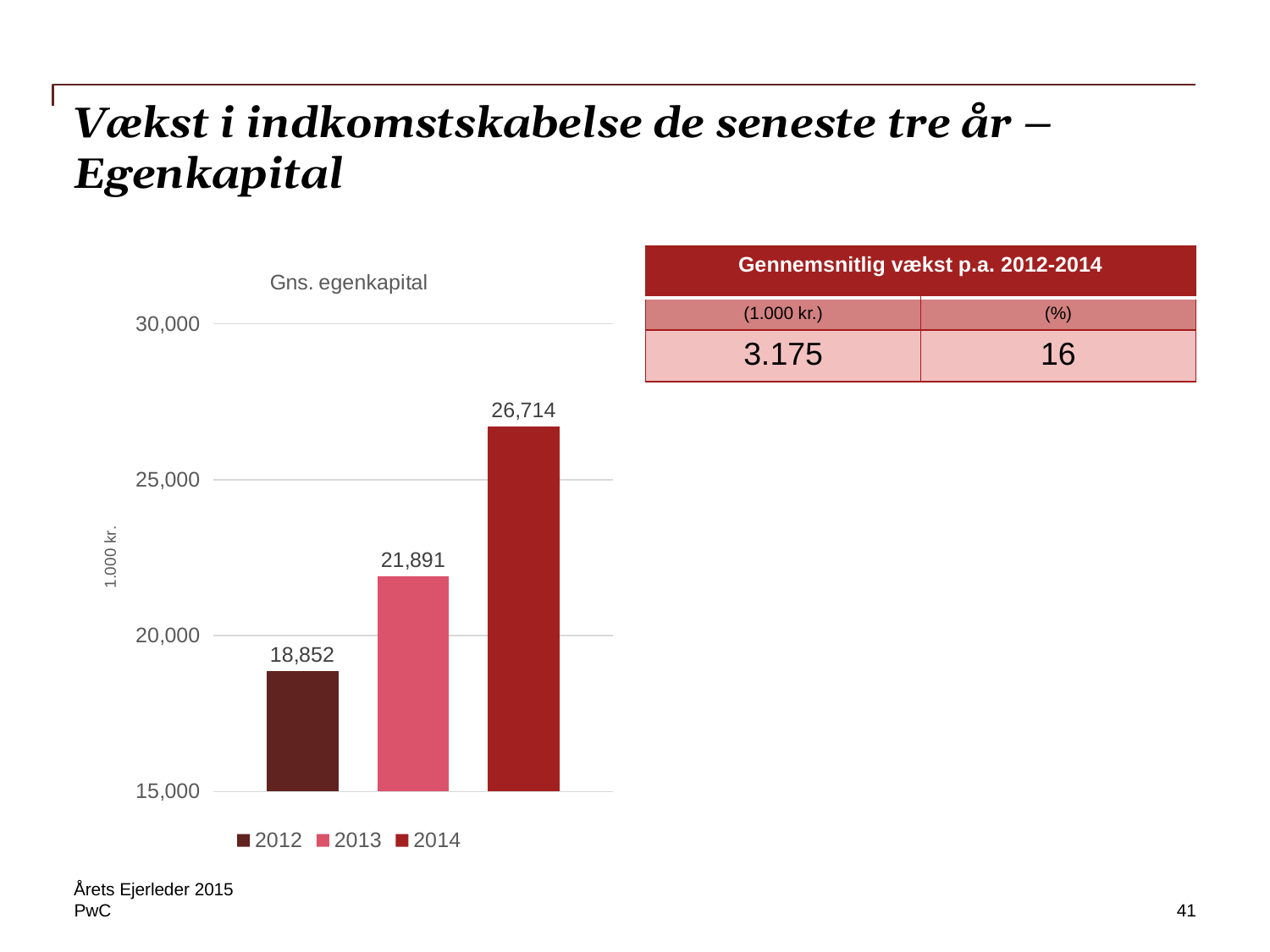

# Vækst i indkomstskabelse de seneste tre år – Egenkapital

### Chart: Gns. egenkapital

| Category | 2012 | 2013 | 2014 |
|---|---|---|---|
| EK | 18852.15 | 21891.0 | 26713.808333333334 |
| Gennemsnitlig vækst p.a. 2012-2014 |  |
| --- | --- |
| (1.000 kr.) | (%) |
| 3.175 | 16 |
Årets Ejerleder 2015
41